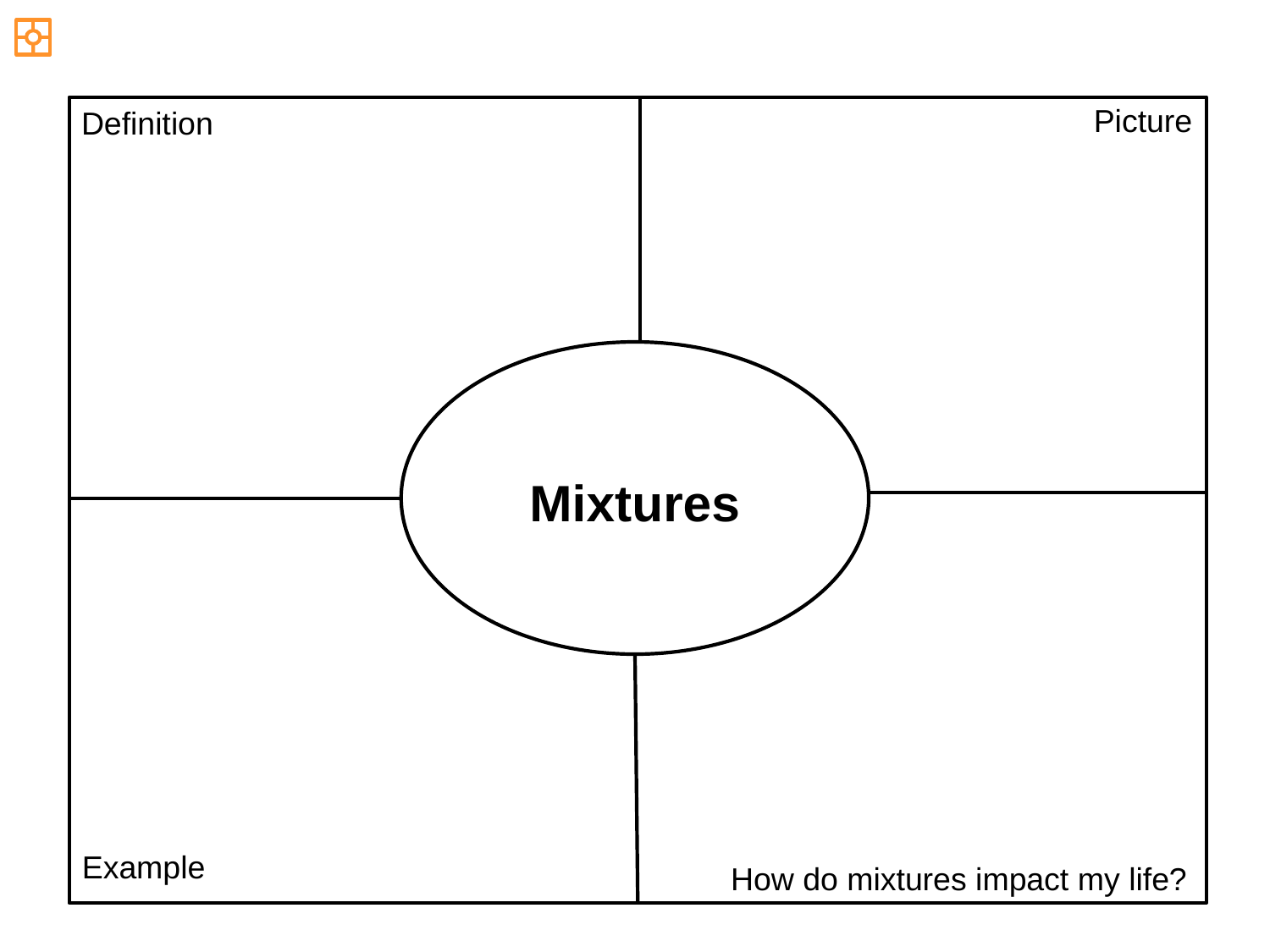

Picture

Definition

Mixtures
Example
How do mixtures impact my life?